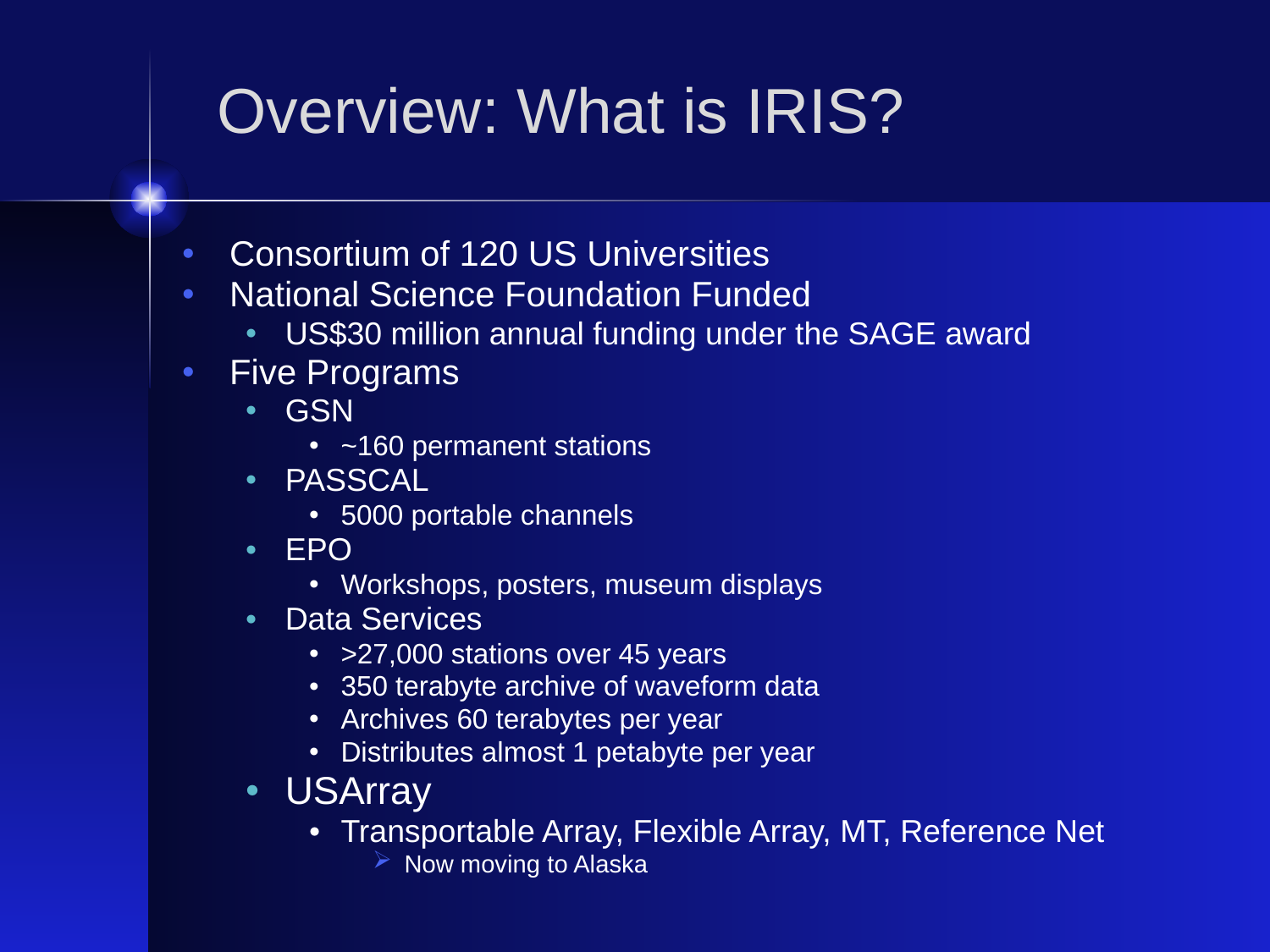

Overview: What is IRIS?
Consortium of 120 US Universities
National Science Foundation Funded
US$30 million annual funding under the SAGE award
Five Programs
GSN
~160 permanent stations
PASSCAL
5000 portable channels
EPO
Workshops, posters, museum displays
Data Services
>27,000 stations over 45 years
350 terabyte archive of waveform data
Archives 60 terabytes per year
Distributes almost 1 petabyte per year
USArray
Transportable Array, Flexible Array, MT, Reference Net
Now moving to Alaska